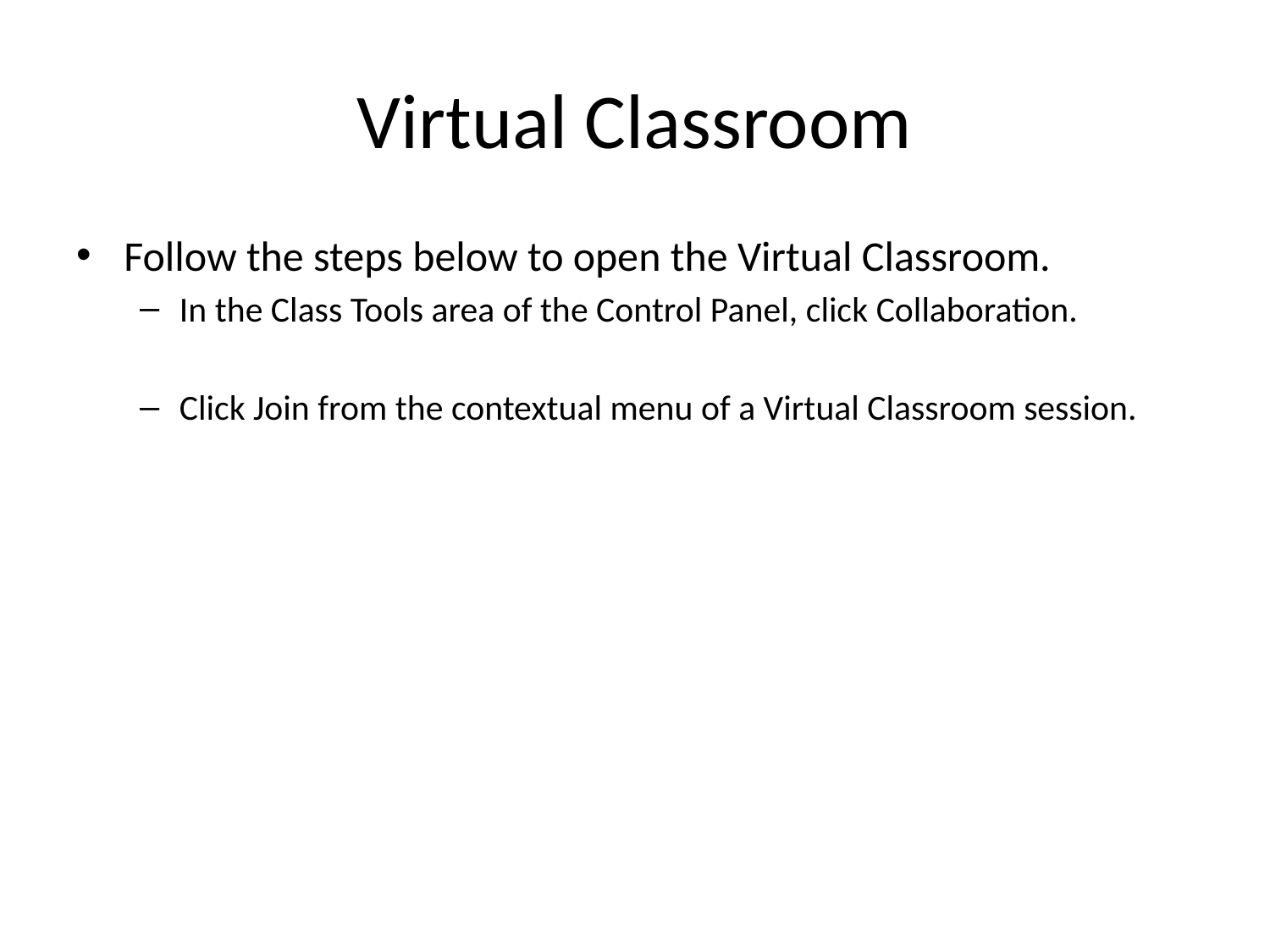

# Virtual Classroom
Follow the steps below to open the Virtual Classroom.
In the Class Tools area of the Control Panel, click Collaboration.

Click Join from the contextual menu of a Virtual Classroom session.